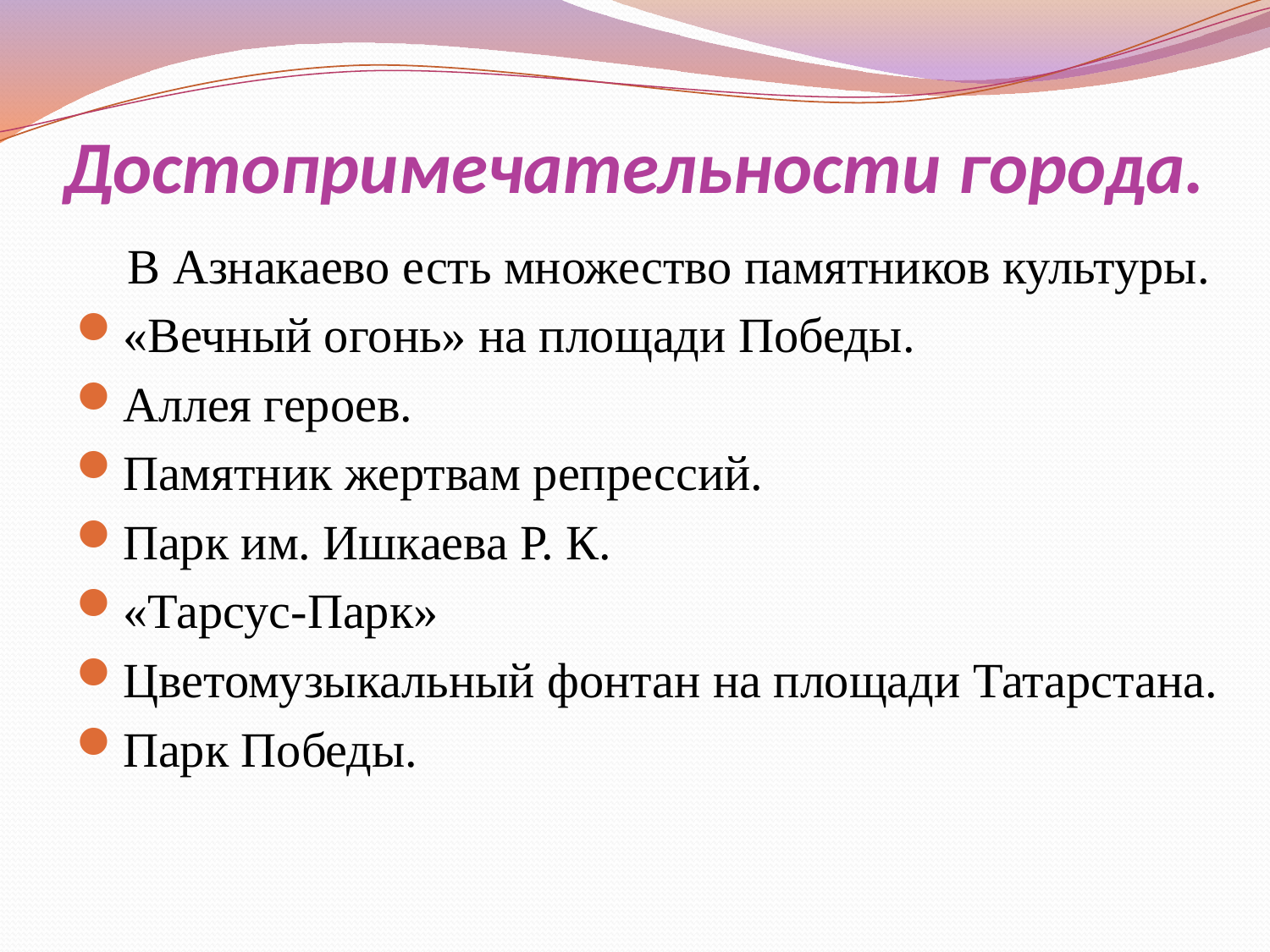

# Достопримечательности города.
    В Азнакаево есть множество памятников культуры.
«Вечный огонь» на площади Победы.
Аллея героев.
Памятник жертвам репрессий.
Парк им. Ишкаева Р. К.
«Тарсус-Парк»
Цветомузыкальный фонтан на площади Татарстана.
Парк Победы.